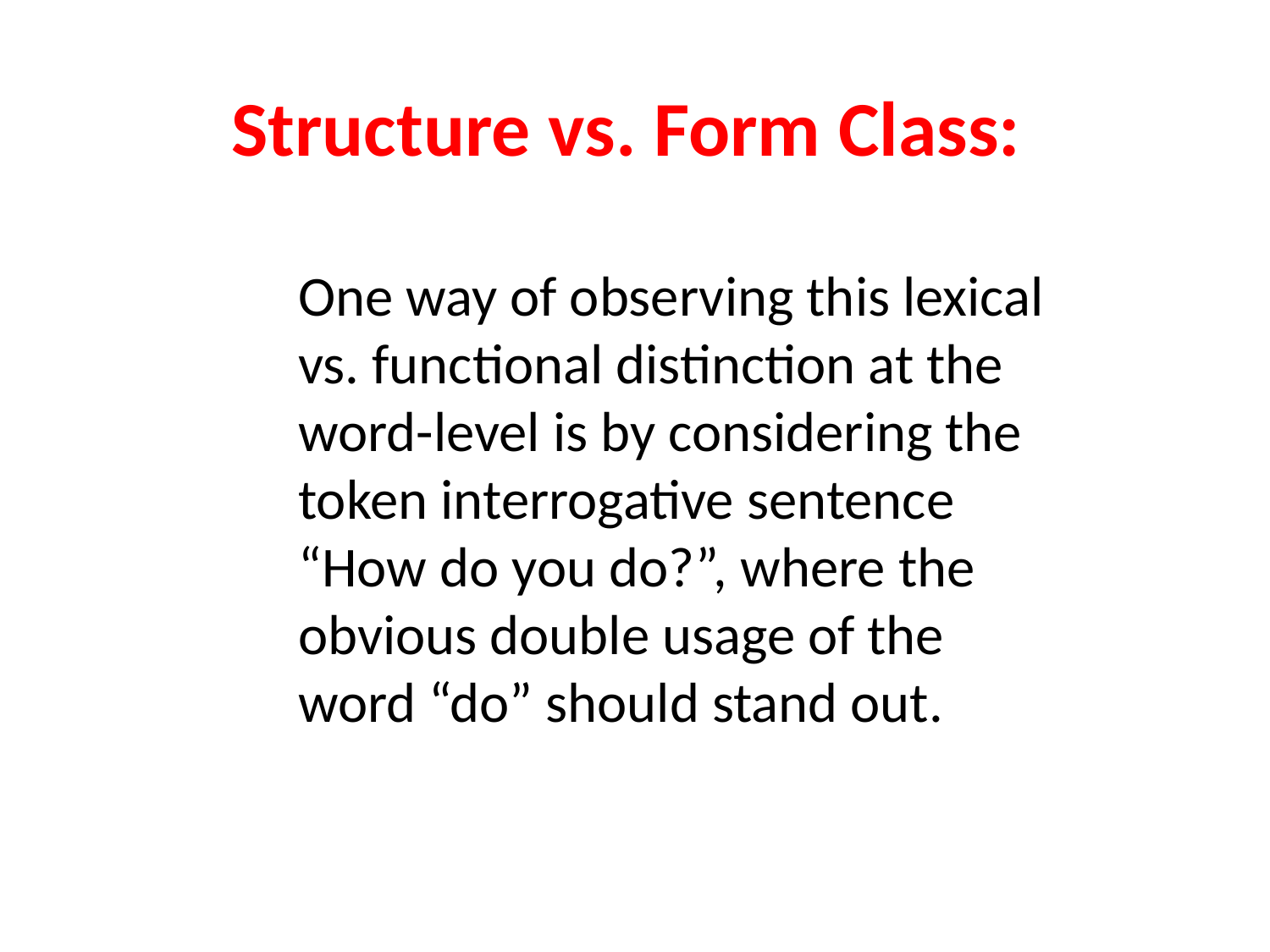

# Structure vs. Form Class:
One way of observing this lexical vs. functional distinction at the word-level is by considering the token interrogative sentence “How do you do?”, where the obvious double usage of the word “do” should stand out.